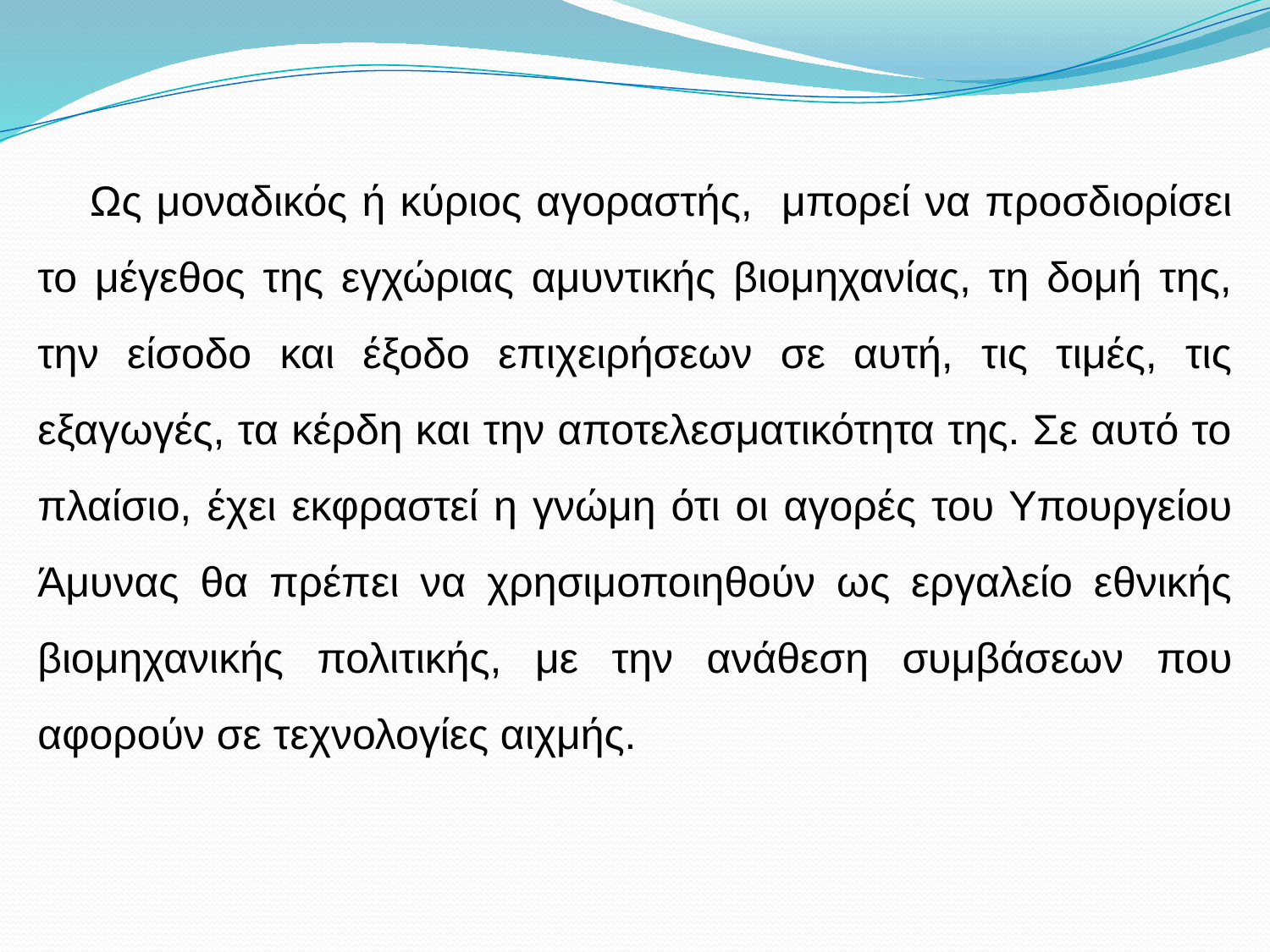

Ως μοναδικός ή κύριος αγοραστής,  μπορεί να προσδιορίσει το μέγεθος της εγχώριας αμυντικής βιομηχανίας, τη δομή της, την είσοδο και έξοδο επιχειρήσεων σε αυτή, τις τιμές, τις εξαγωγές, τα κέρδη και την αποτελεσματικότητα της. Σε αυτό το πλαίσιο, έχει εκφραστεί η γνώμη ότι οι αγορές του Υπουργείου Άμυνας θα πρέπει να χρησιμοποιηθούν ως εργαλείο εθνικής βιομηχανικής πολιτικής, με την ανάθεση συμβάσεων που αφορούν σε τεχνολογίες αιχμής.